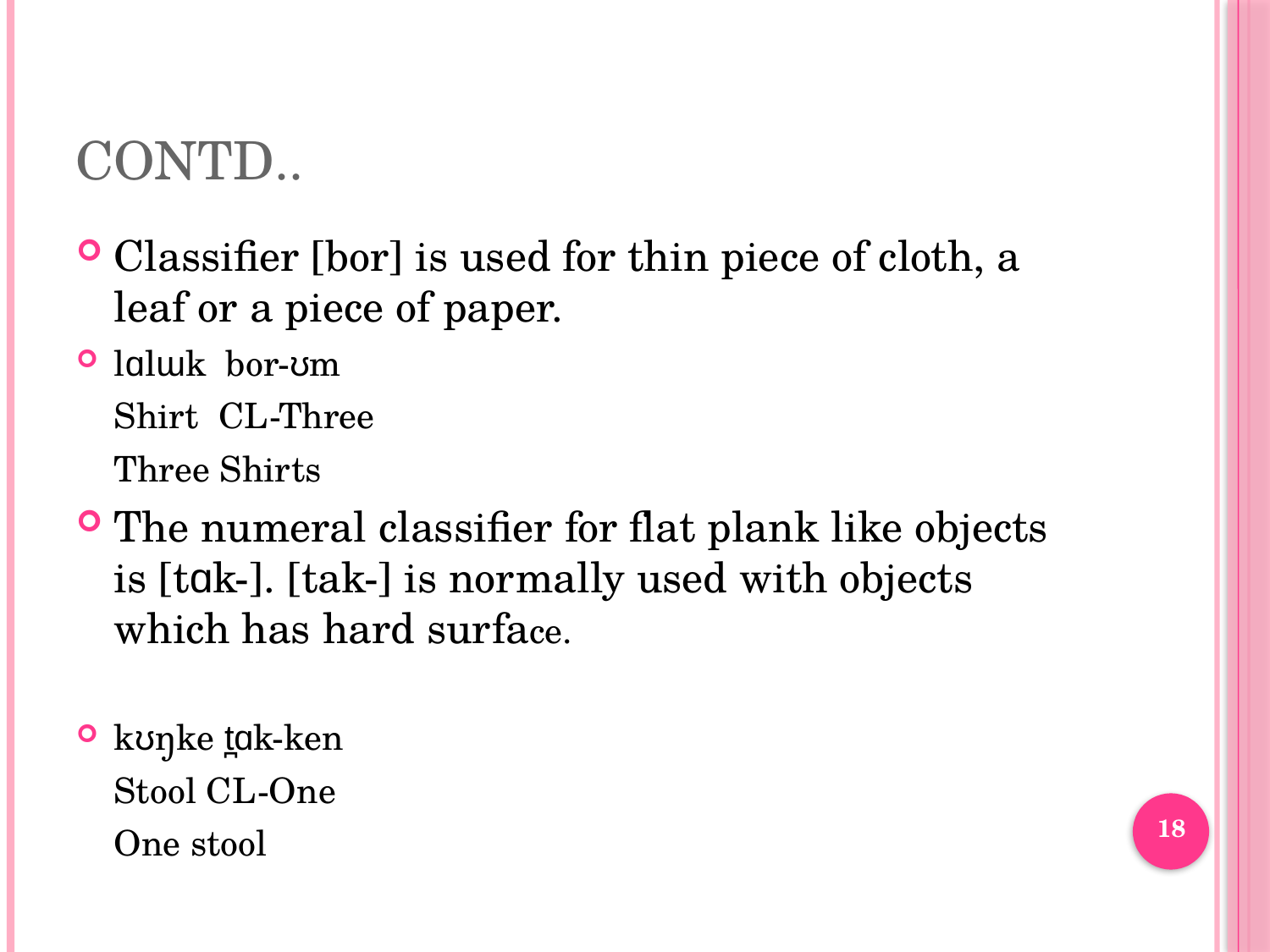

# Contd..
Classifier [bor] is used for thin piece of cloth, a leaf or a piece of paper.
lɑlɯk  bor-ʊm
	Shirt  CL-Three
	Three Shirts
The numeral classifier for flat plank like objects is [tɑk-]. [tak-] is normally used with objects which has hard surface.

kʊŋke t̪ɑk-ken
	Stool CL-One
	One stool

18